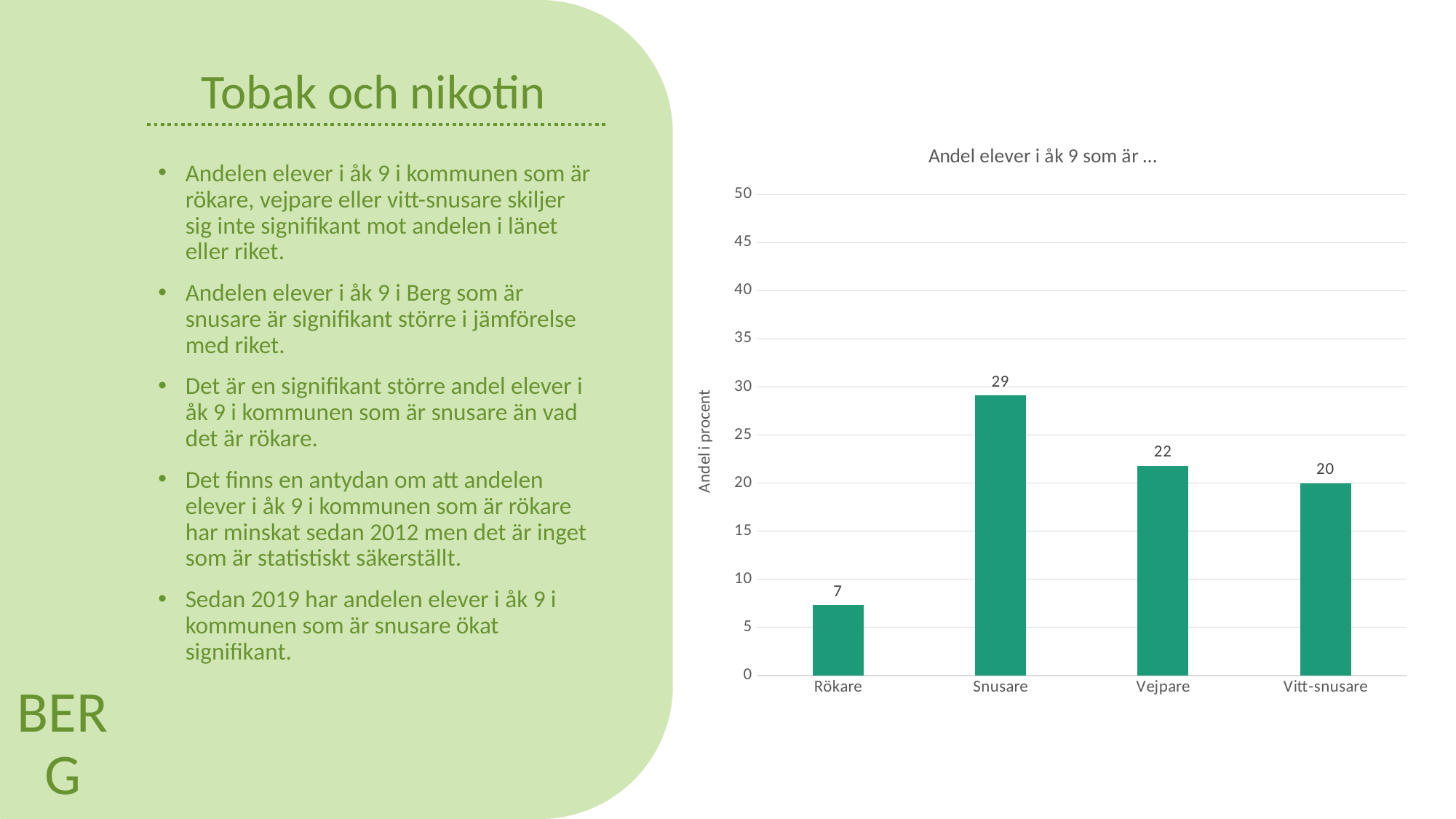

BERG
# Tobak och nikotin

### Chart: Andel elever i åk 9 som är …

| Category | Berg |
|---|---|
| Rökare | 7.3 |
| Snusare | 29.1 |
| Vejpare | 21.8 |
| Vitt-snusare | 20.0 |
Andelen elever i åk 9 i kommunen som är rökare, vejpare eller vitt-snusare skiljer sig inte signifikant mot andelen i länet eller riket.
Andelen elever i åk 9 i Berg som är snusare är signifikant större i jämförelse med riket.
Det är en signifikant större andel elever i åk 9 i kommunen som är snusare än vad det är rökare.
Det finns en antydan om att andelen elever i åk 9 i kommunen som är rökare har minskat sedan 2012 men det är inget som är statistiskt säkerställt.
Sedan 2019 har andelen elever i åk 9 i kommunen som är snusare ökat signifikant.